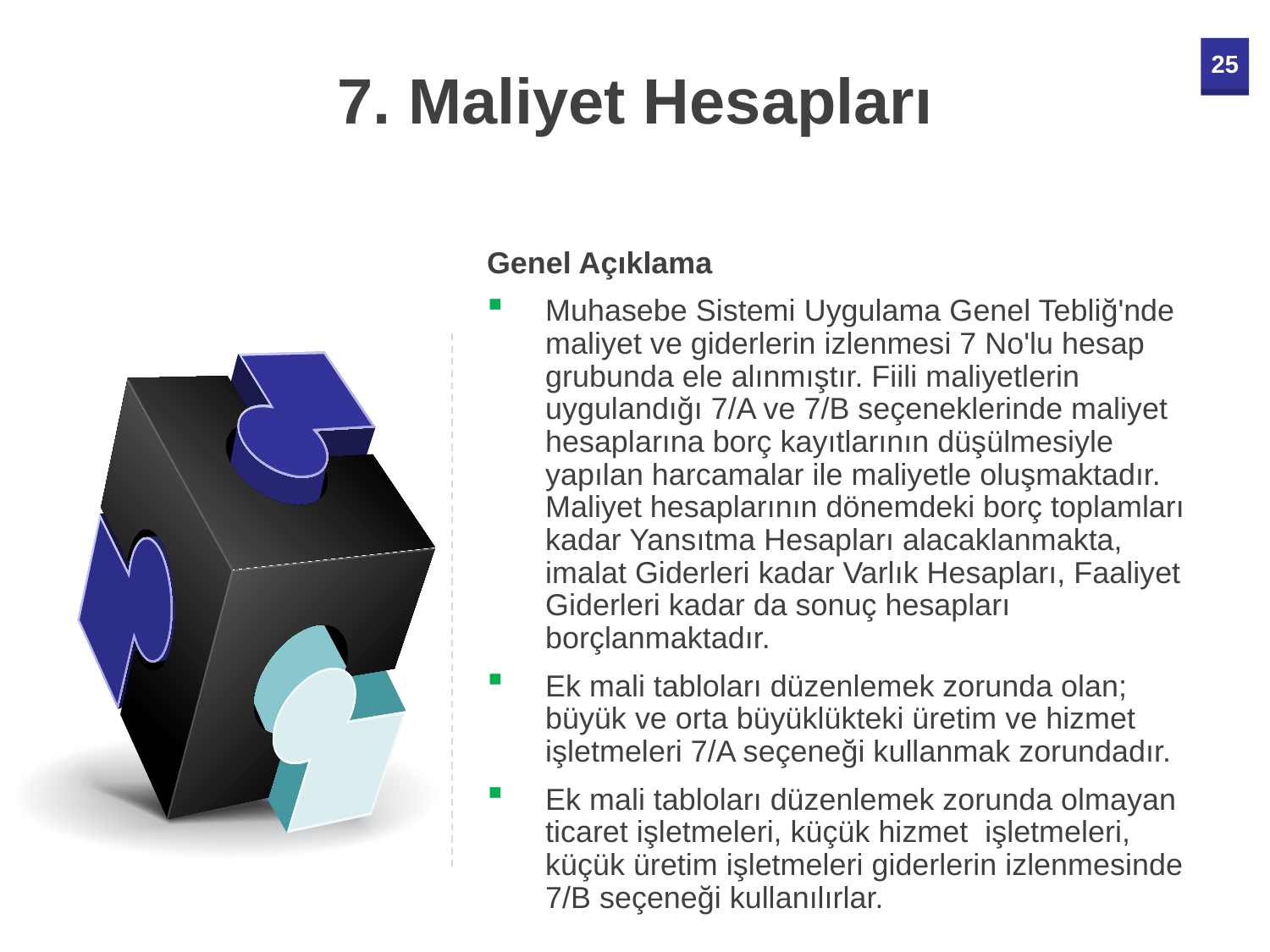

7. Maliyet Hesapları
Genel Açıklama
Muhasebe Sistemi Uygulama Genel Tebliğ'nde maliyet ve giderlerin izlenmesi 7 No'lu hesap grubunda ele alınmıştır. Fiili maliyetlerin uygulandığı 7/A ve 7/B seçeneklerinde maliyet hesaplarına borç kayıtlarının düşülmesiyle yapılan harcamalar ile maliyetle oluşmaktadır. Maliyet hesaplarının dönemdeki borç toplamları kadar Yansıtma Hesapları alacaklanmakta, imalat Giderleri kadar Varlık Hesapları, Faaliyet Giderleri kadar da sonuç hesapları borçlanmaktadır.
Ek mali tabloları düzenlemek zorunda olan; büyük ve orta büyüklükteki üretim ve hizmet işletmeleri 7/A seçeneği kullanmak zorundadır.
Ek mali tabloları düzenlemek zorunda olmayan ticaret işletmeleri, küçük hizmet  işletmeleri, küçük üretim işletmeleri giderlerin izlenmesinde 7/B seçeneği kullanılırlar.